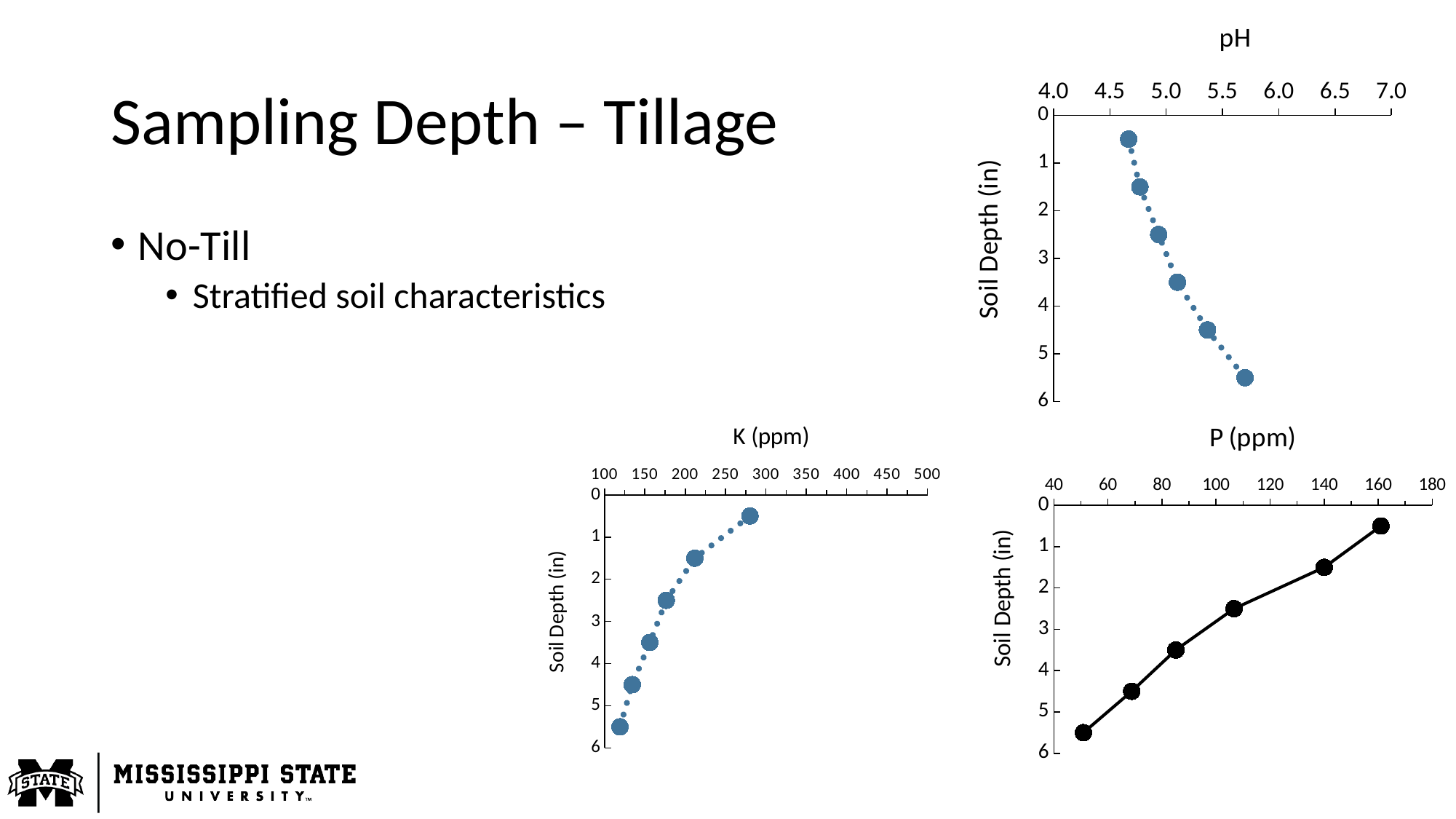

### Chart

| Category | 80-60-40 |
|---|---|
# Sampling Depth – Tillage
No-Till
Stratified soil characteristics

### Chart

| Category | 80-60-40 |
|---|---|

### Chart

| Category | 60-40-60 |
|---|---|